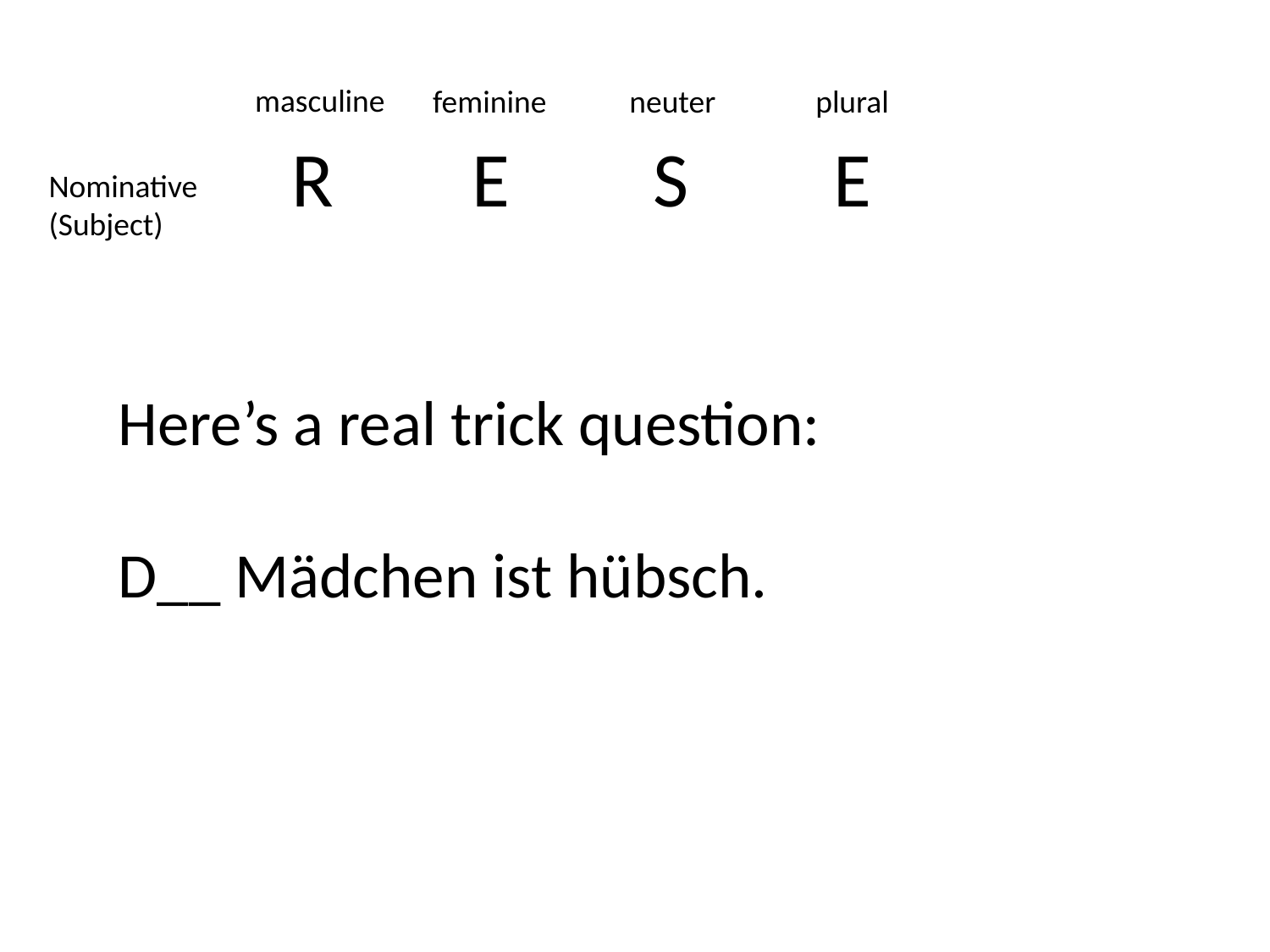

masculine
feminine
neuter
plural
| R | E | S | E |
| --- | --- | --- | --- |
Nominative
(Subject)
Here’s a real trick question:

D__ Mädchen ist hübsch.